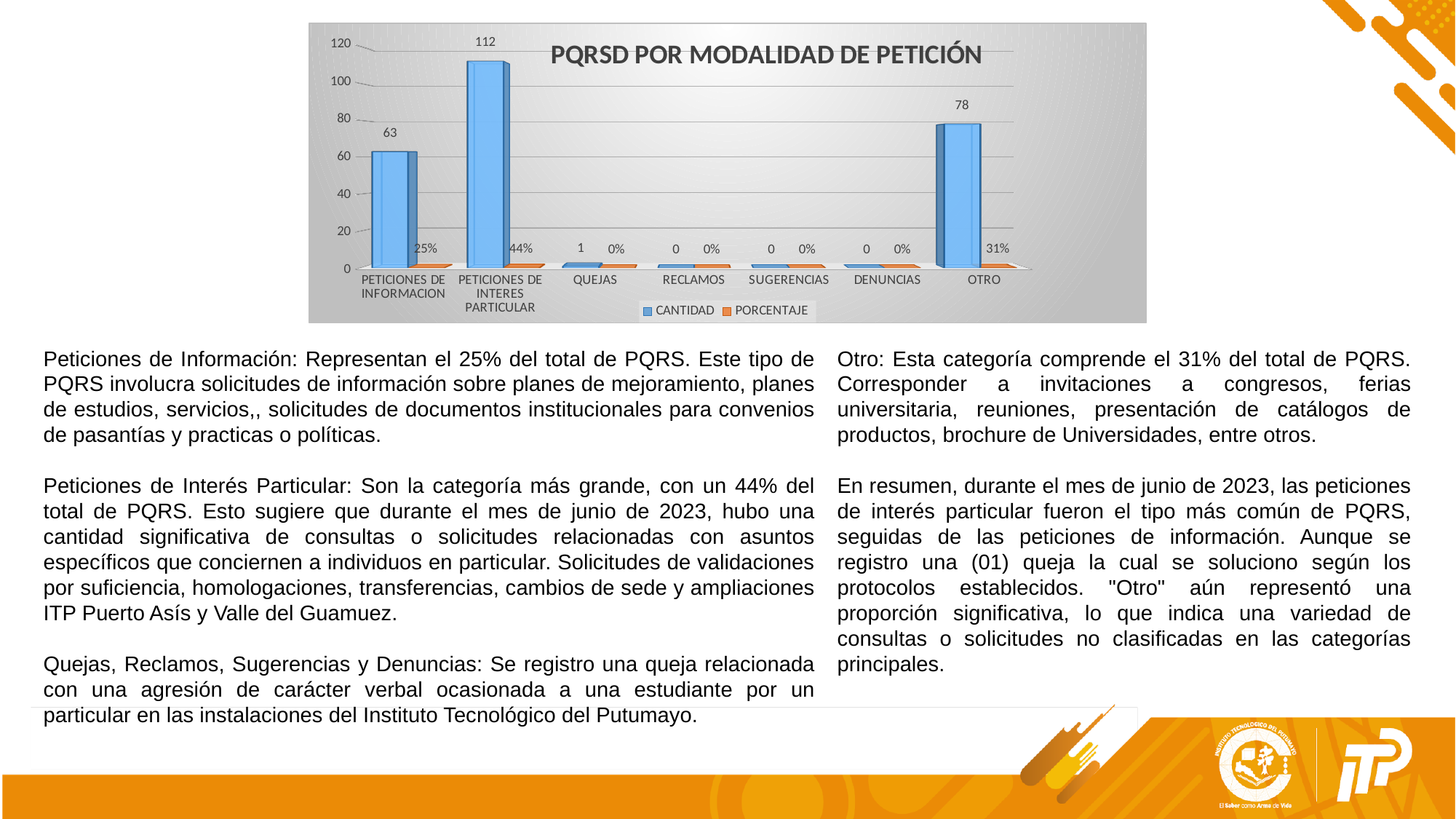

[unsupported chart]

Peticiones de Información: Representan el 25% del total de PQRS. Este tipo de PQRS involucra solicitudes de información sobre planes de mejoramiento, planes de estudios, servicios,, solicitudes de documentos institucionales para convenios de pasantías y practicas o políticas.

Peticiones de Interés Particular: Son la categoría más grande, con un 44% del total de PQRS. Esto sugiere que durante el mes de junio de 2023, hubo una cantidad significativa de consultas o solicitudes relacionadas con asuntos específicos que conciernen a individuos en particular. Solicitudes de validaciones por suficiencia, homologaciones, transferencias, cambios de sede y ampliaciones ITP Puerto Asís y Valle del Guamuez.

Quejas, Reclamos, Sugerencias y Denuncias: Se registro una queja relacionada con una agresión de carácter verbal ocasionada a una estudiante por un particular en las instalaciones del Instituto Tecnológico del Putumayo.

Otro: Esta categoría comprende el 31% del total de PQRS. Corresponder a invitaciones a congresos, ferias universitaria, reuniones, presentación de catálogos de productos, brochure de Universidades, entre otros.

En resumen, durante el mes de junio de 2023, las peticiones de interés particular fueron el tipo más común de PQRS, seguidas de las peticiones de información. Aunque se registro una (01) queja la cual se soluciono según los protocolos establecidos. "Otro" aún representó una proporción significativa, lo que indica una variedad de consultas o solicitudes no clasificadas en las categorías principales.